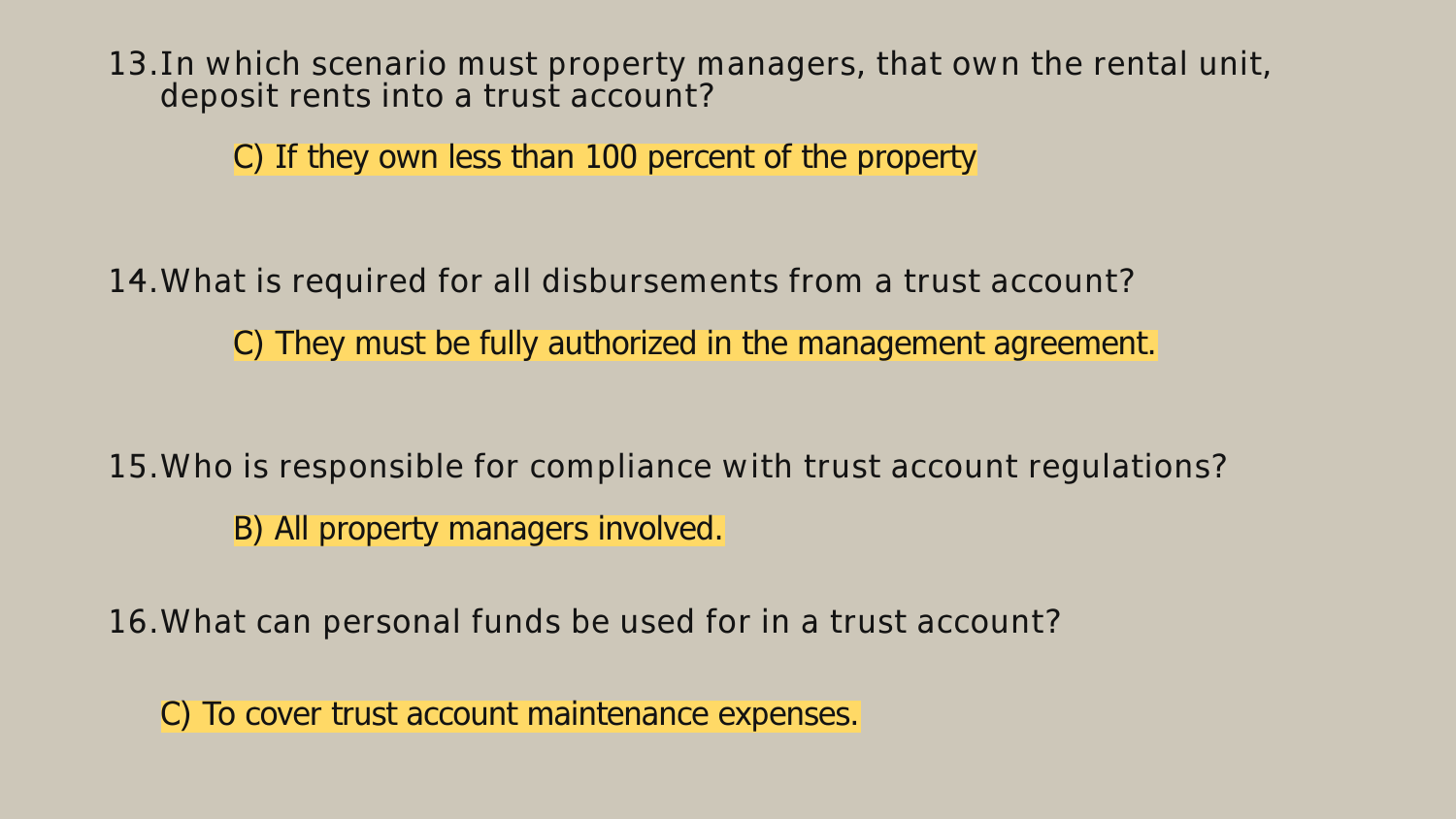

# In which scenario must property managers, that own the rental unit, deposit rents into a trust account?

C) If they own less than 100 percent of the property

What is required for all disbursements from a trust account?

C) They must be fully authorized in the management agreement.

Who is responsible for compliance with trust account regulations?

B) All property managers involved.

What can personal funds be used for in a trust account?

C) To cover trust account maintenance expenses.